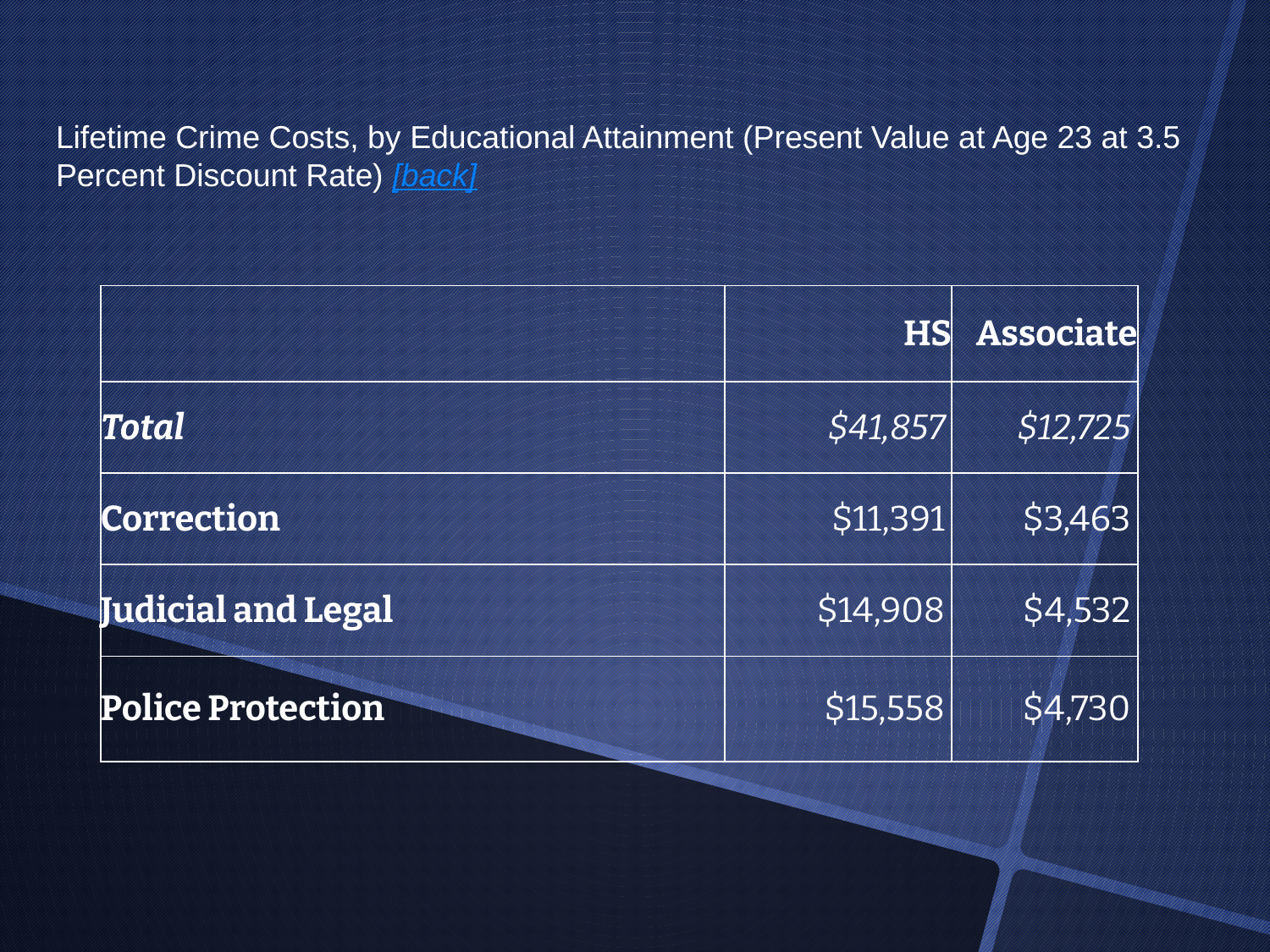

Lifetime Crime Costs, by Educational Attainment (Present Value at Age 23 at 3.5 Percent Discount Rate) [back]
|  | HS | Associate |
| --- | --- | --- |
| Total | $41,857 | $12,725 |
| Correction | $11,391 | $3,463 |
| Judicial and Legal | $14,908 | $4,532 |
| Police Protection | $15,558 | $4,730 |